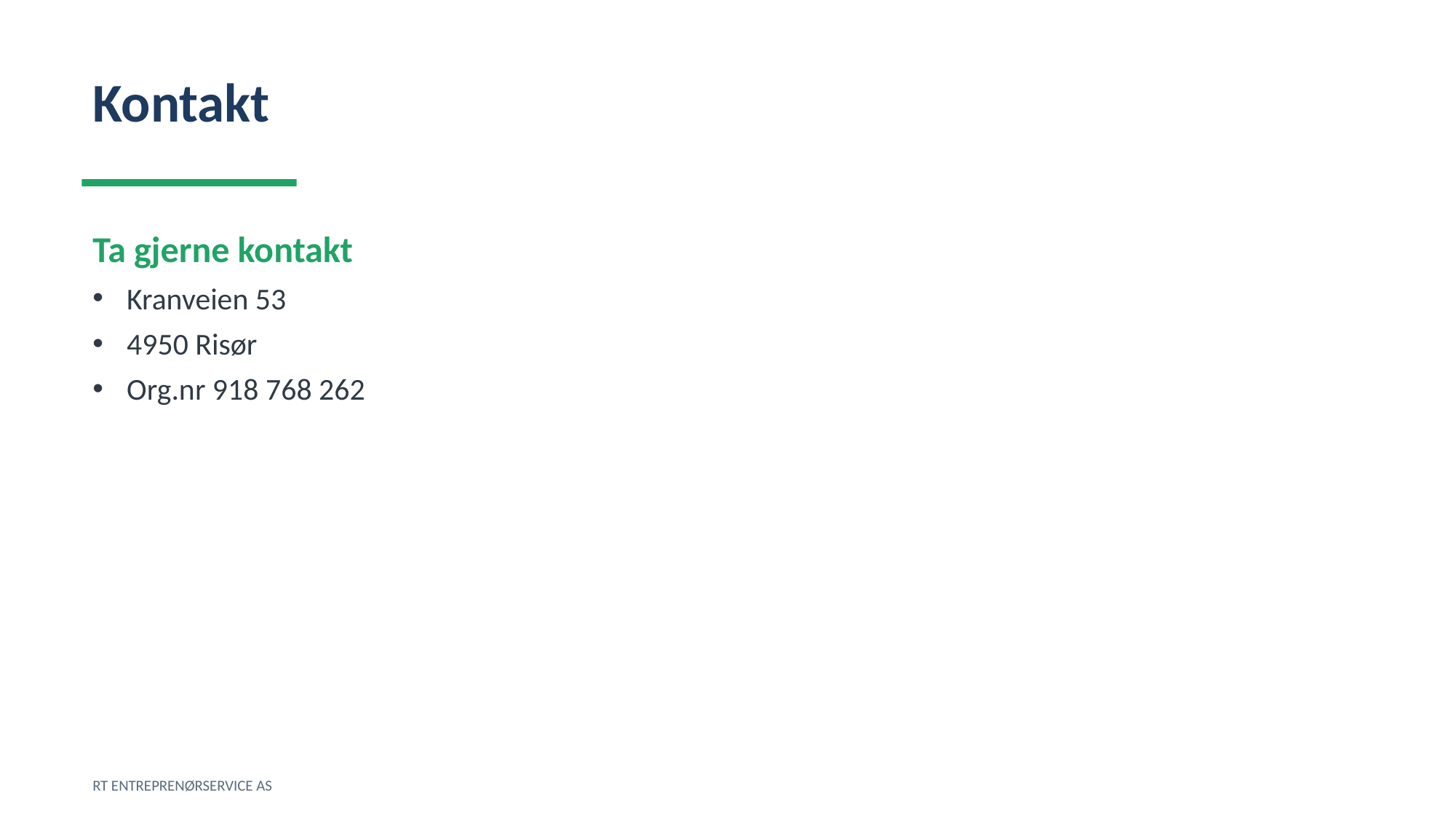

Kontakt

Ta gjerne kontakt
Kranveien 53
4950 Risør
Org.nr 918 768 262
RT ENTREPRENØRSERVICE AS